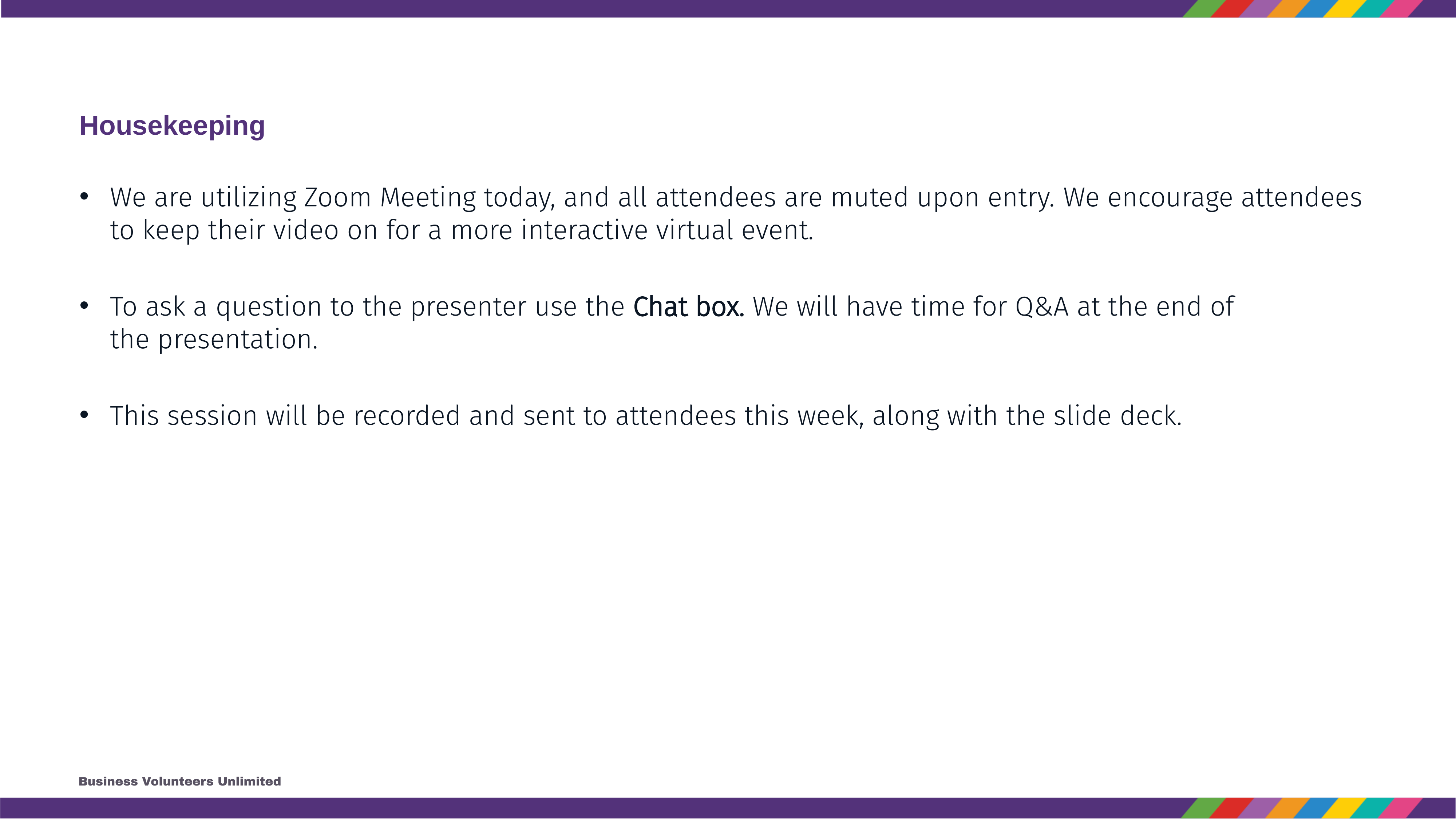

3
# Housekeeping
We are utilizing Zoom Meeting today, and all attendees are muted upon entry.​ We encourage attendees to keep their video on for a more interactive virtual event.

To ask a question to the presenter use the Chat box. We will have time for Q&A at the end of the presentation.​

This session will be recorded and sent to attendees this week, along with the slide deck.

Business Volunteers Unlimited